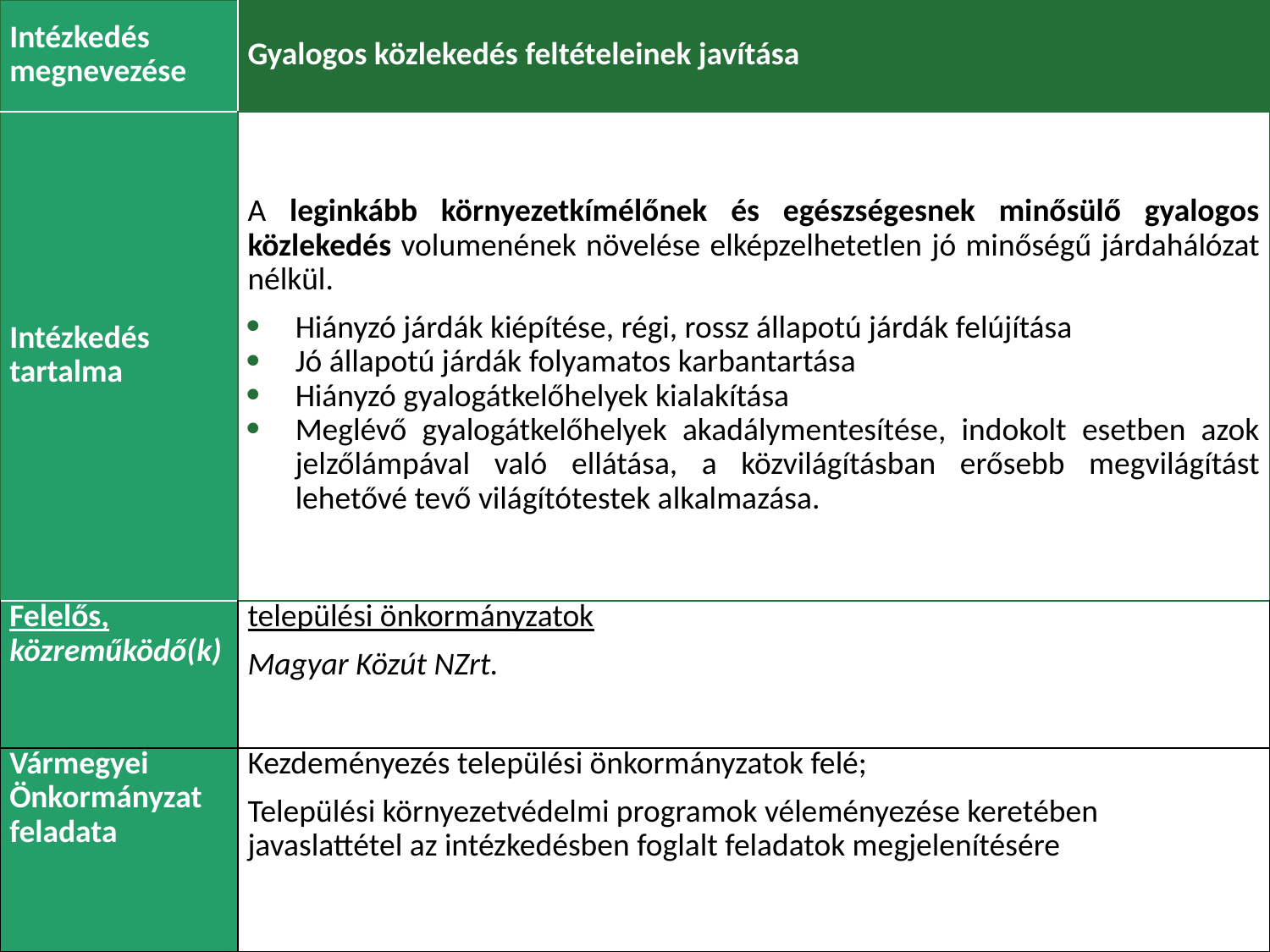

| Intézkedés megnevezése | Gyalogos közlekedés feltételeinek javítása |
| --- | --- |
| Intézkedés tartalma | A leginkább környezetkímélőnek és egészségesnek minősülő gyalogos közlekedés volumenének növelése elképzelhetetlen jó minőségű járdahálózat nélkül. Hiányzó járdák kiépítése, régi, rossz állapotú járdák felújítása Jó állapotú járdák folyamatos karbantartása Hiányzó gyalogátkelőhelyek kialakítása Meglévő gyalogátkelőhelyek akadálymentesítése, indokolt esetben azok jelzőlámpával való ellátása, a közvilágításban erősebb megvilágítást lehetővé tevő világítótestek alkalmazása. |
| Felelős, közreműködő(k) | települési önkormányzatok Magyar Közút NZrt. |
| Vármegyei Önkormányzat feladata | Kezdeményezés települési önkormányzatok felé; Települési környezetvédelmi programok véleményezése keretében javaslattétel az intézkedésben foglalt feladatok megjelenítésére |